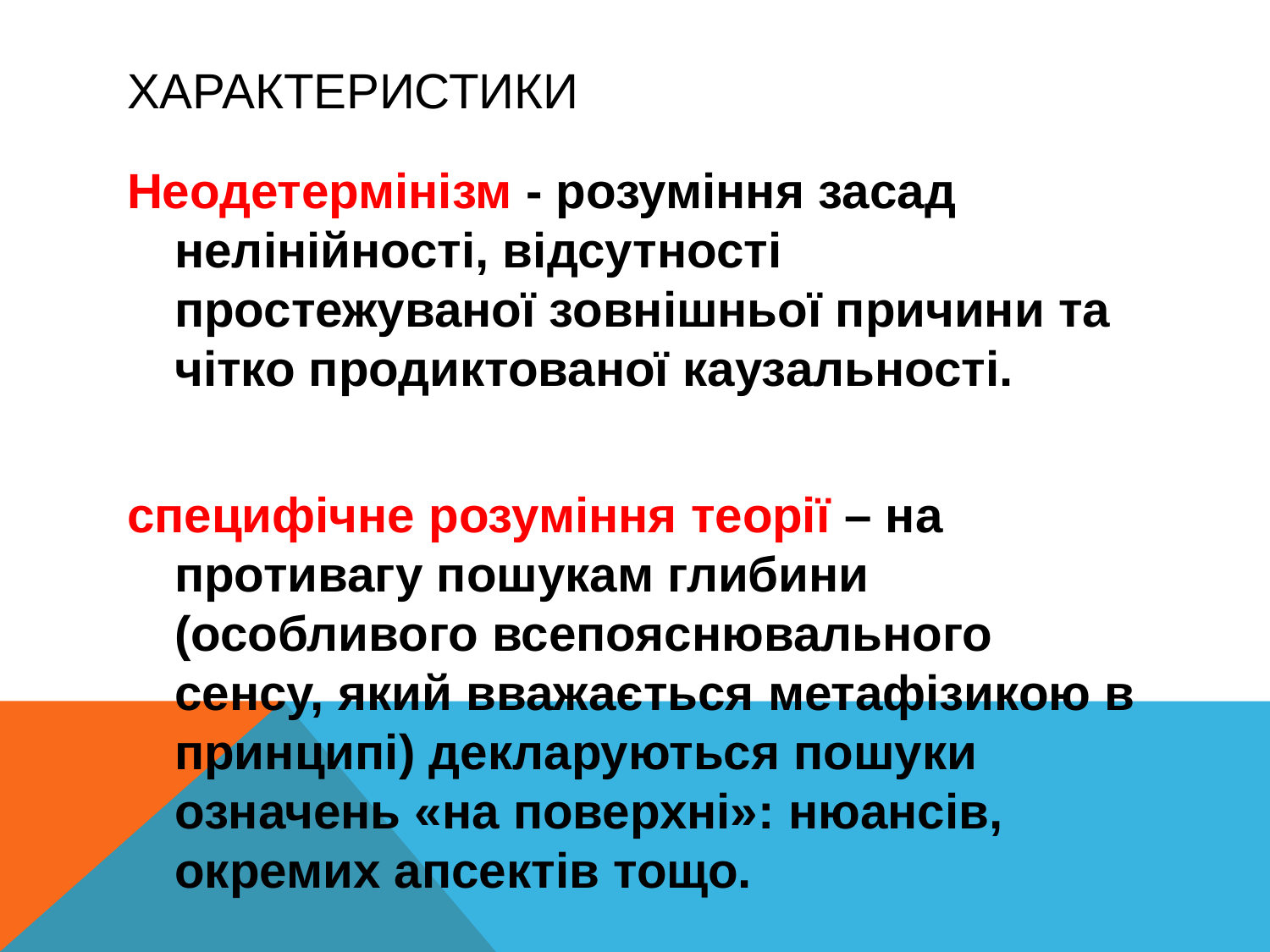

# характериСТики
Неодетермінізм - розуміння засад нелінійності, відсутності простежуваної зовнішньої причини та чітко продиктованої каузальності.

специфічне розуміння теорії – на противагу пошукам глибини (особливого всепояснювального сенсу, який вважається метафізикою в принципі) декларуються пошуки означень «на поверхні»: нюансів, окремих апсектів тощо.